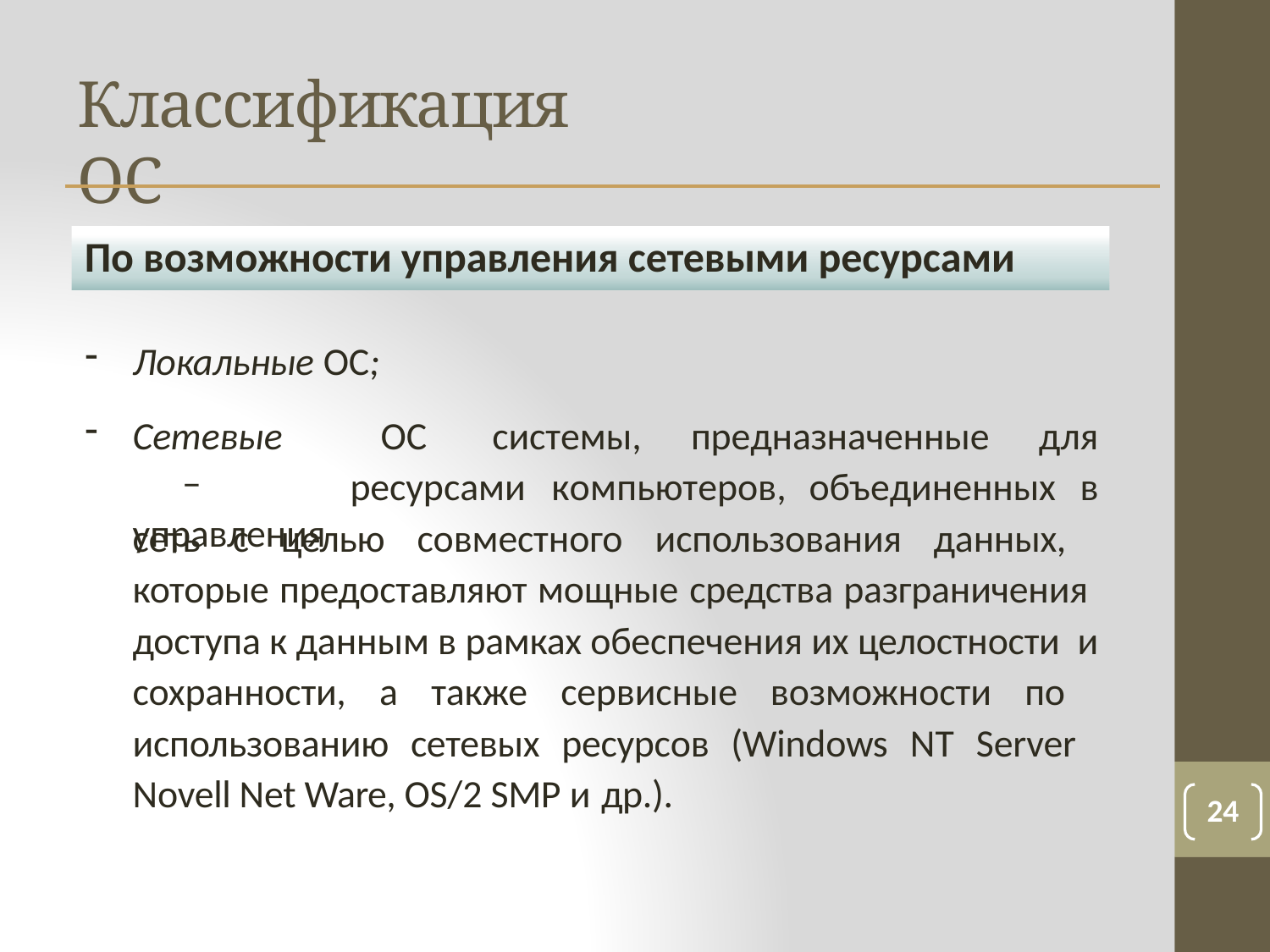

# Классификация ОС

По возможности управления сетевыми ресурсами
Локальные ОС;
Сетевые	ОС	–
управления
системы,	предназначенные	для
ресурсами	компьютеров,	объединенных	в
сеть с целью совместного использования данных,  которые предоставляют мощные средства разграничения  доступа к данным в рамках обеспечения их целостности  и сохранности, а также сервисные возможности по  использованию сетевых ресурсов (Windows NT Server  Novell Net Ware, OS/2 SMP и др.).

24